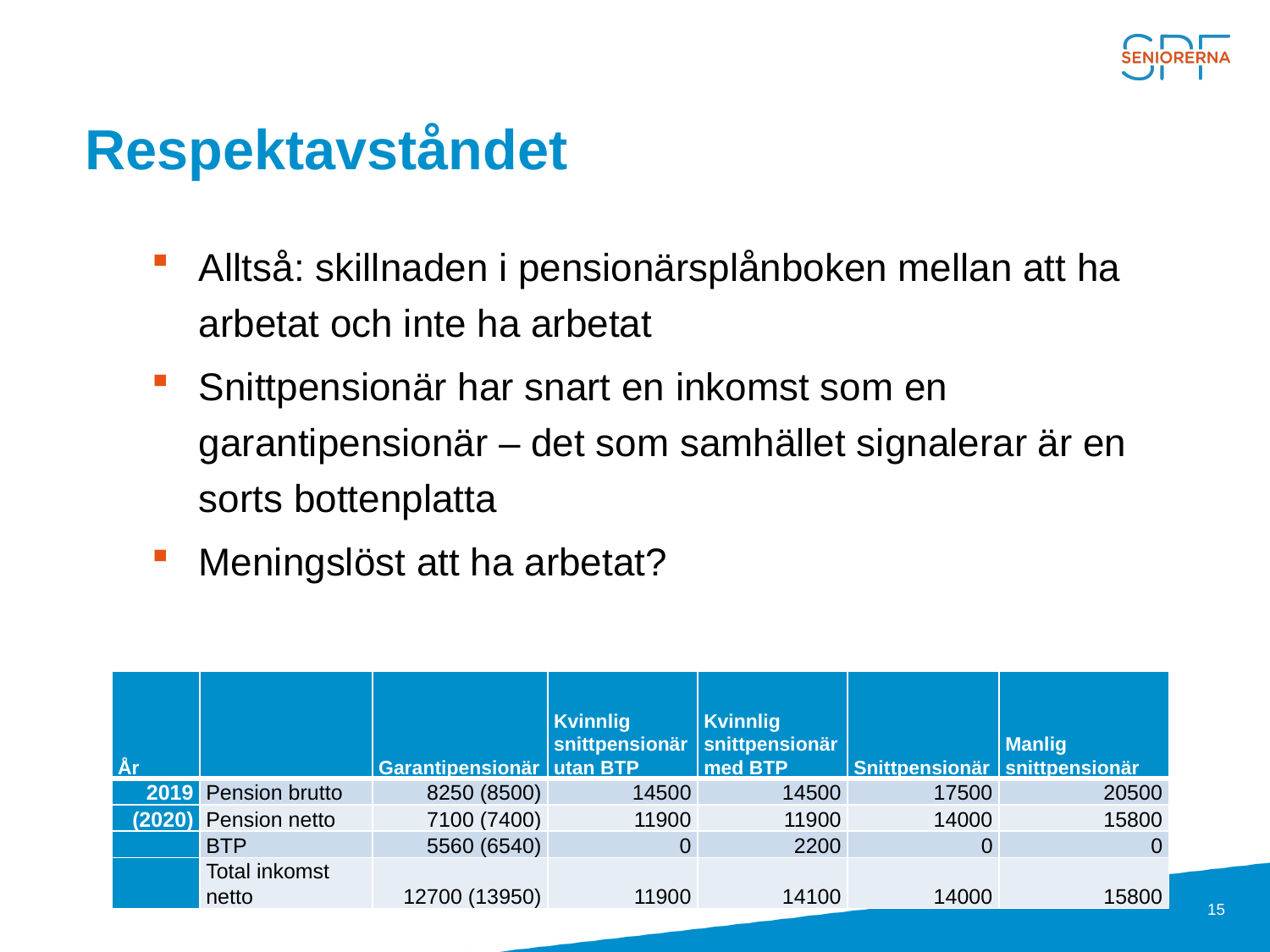

# Respektavståndet
Alltså: skillnaden i pensionärsplånboken mellan att ha arbetat och inte ha arbetat
Snittpensionär har snart en inkomst som en garantipensionär – det som samhället signalerar är en sorts bottenplatta
Meningslöst att ha arbetat?

| År |  | Garantipensionär | Kvinnlig snittpensionär utan BTP | Kvinnlig snittpensionär med BTP | Snittpensionär | Manlig snittpensionär |
| --- | --- | --- | --- | --- | --- | --- |
| 2019 | Pension brutto | 8250 (8500) | 14500 | 14500 | 17500 | 20500 |
| (2020) | Pension netto | 7100 (7400) | 11900 | 11900 | 14000 | 15800 |
|  | BTP | 5560 (6540) | 0 | 2200 | 0 | 0 |
|  | Total inkomst netto | 12700 (13950) | 11900 | 14100 | 14000 | 15800 |
15